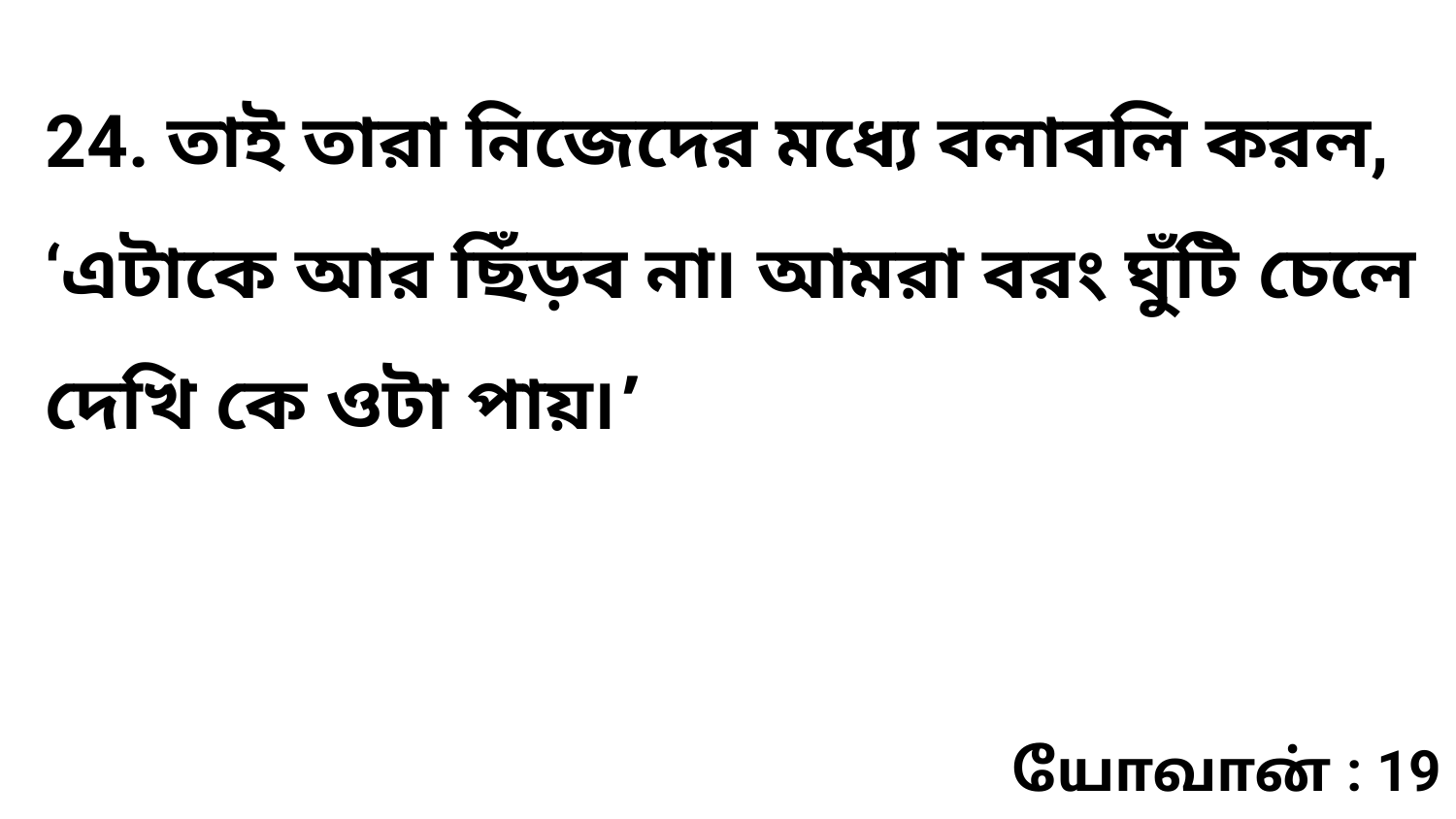

24. তাই তারা নিজেদের মধ্যে বলাবলি করল, ‘এটাকে আর ছিঁড়ব না৷ আমরা বরং ঘুঁটি চেলে দেখি কে ওটা পায়৷’
யோவான் : 19